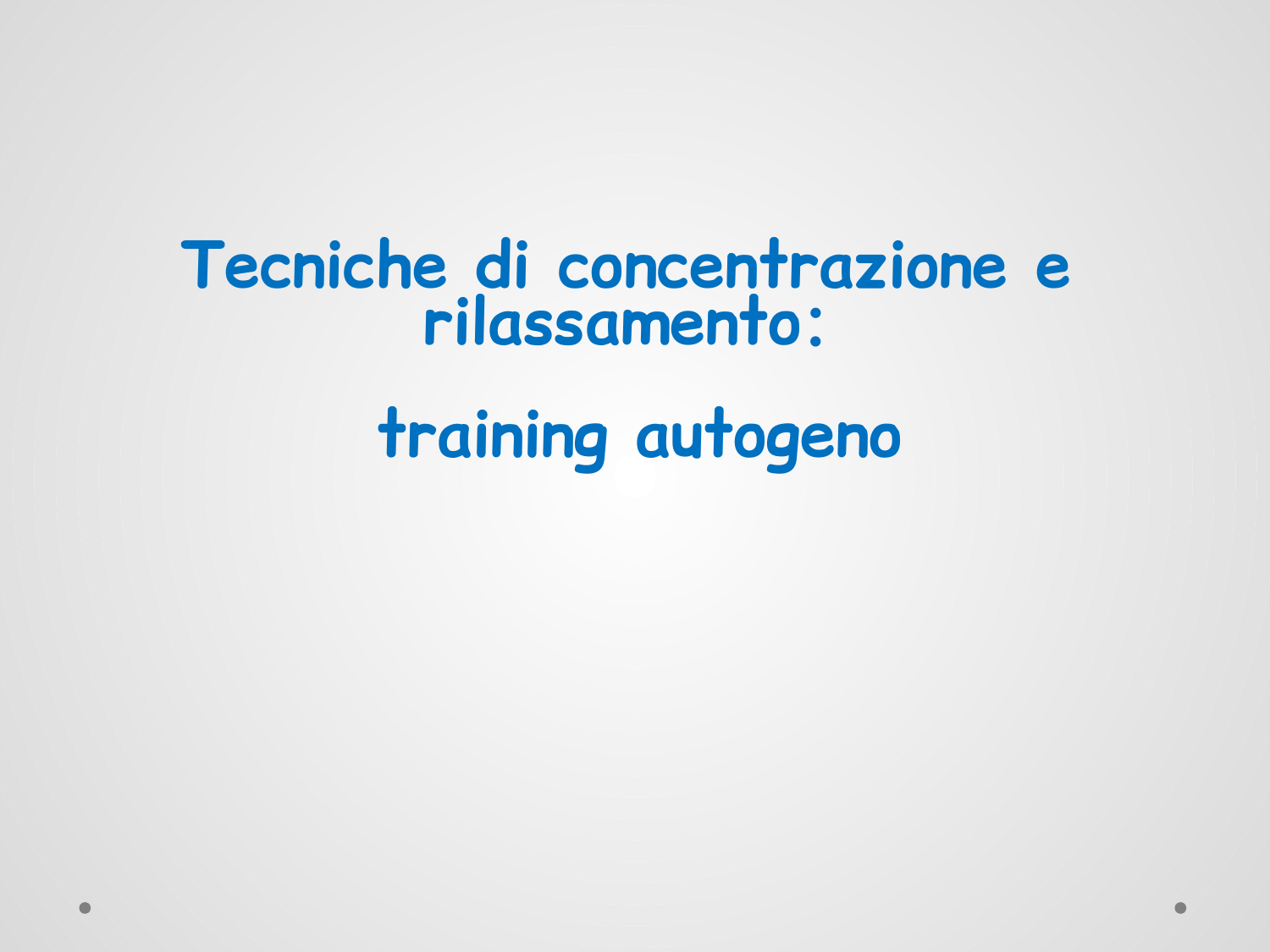

Tecniche di concentrazione e rilassamento:
 training autogeno